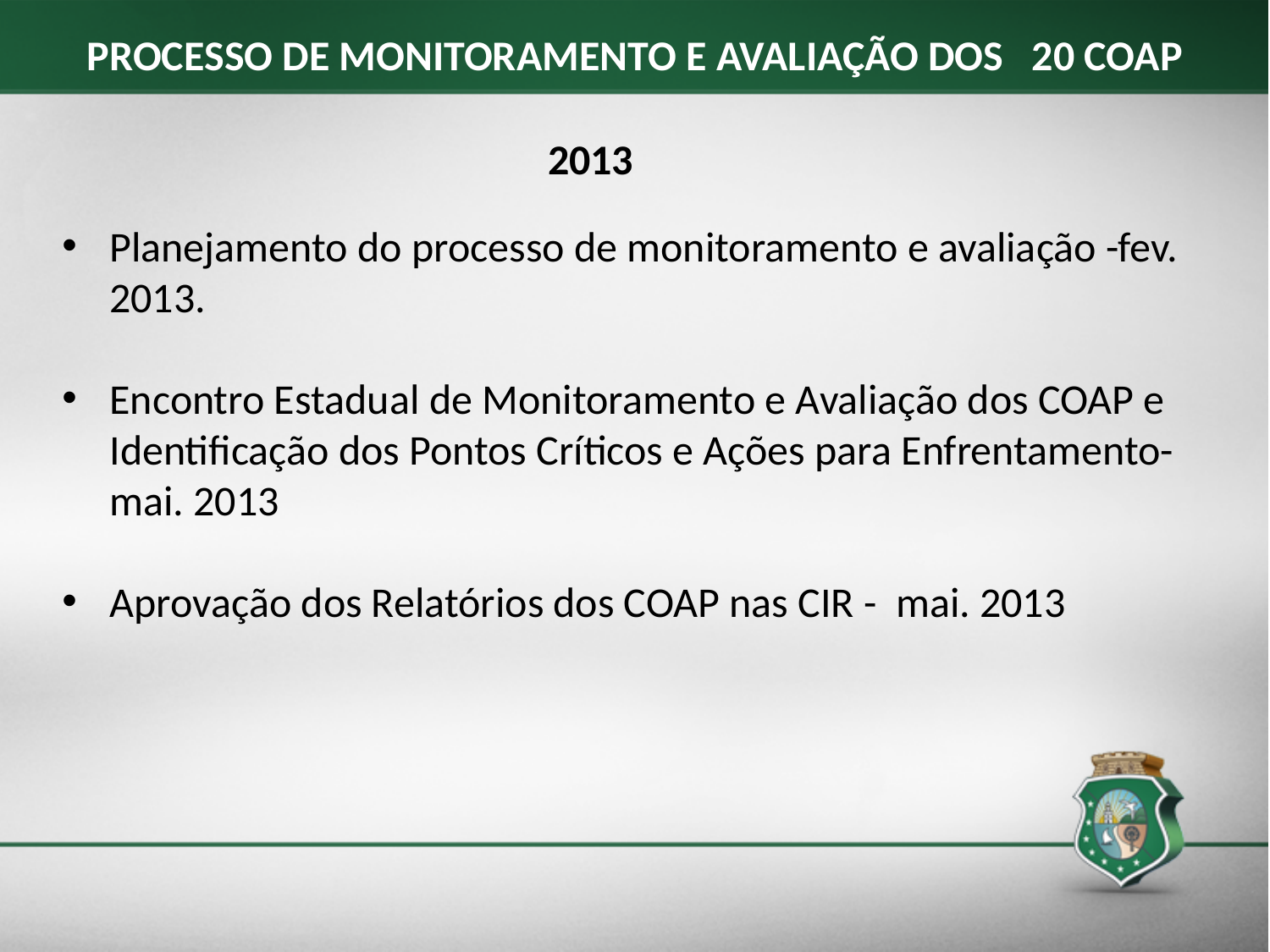

PROCESSO DE MONITORAMENTO E AVALIAÇÃO DOS   20 COAP
2013
Planejamento do processo de monitoramento e avaliação -fev. 2013.

Encontro Estadual de Monitoramento e Avaliação dos COAP e Identificação dos Pontos Críticos e Ações para Enfrentamento- mai. 2013

Aprovação dos Relatórios dos COAP nas CIR -  mai. 2013